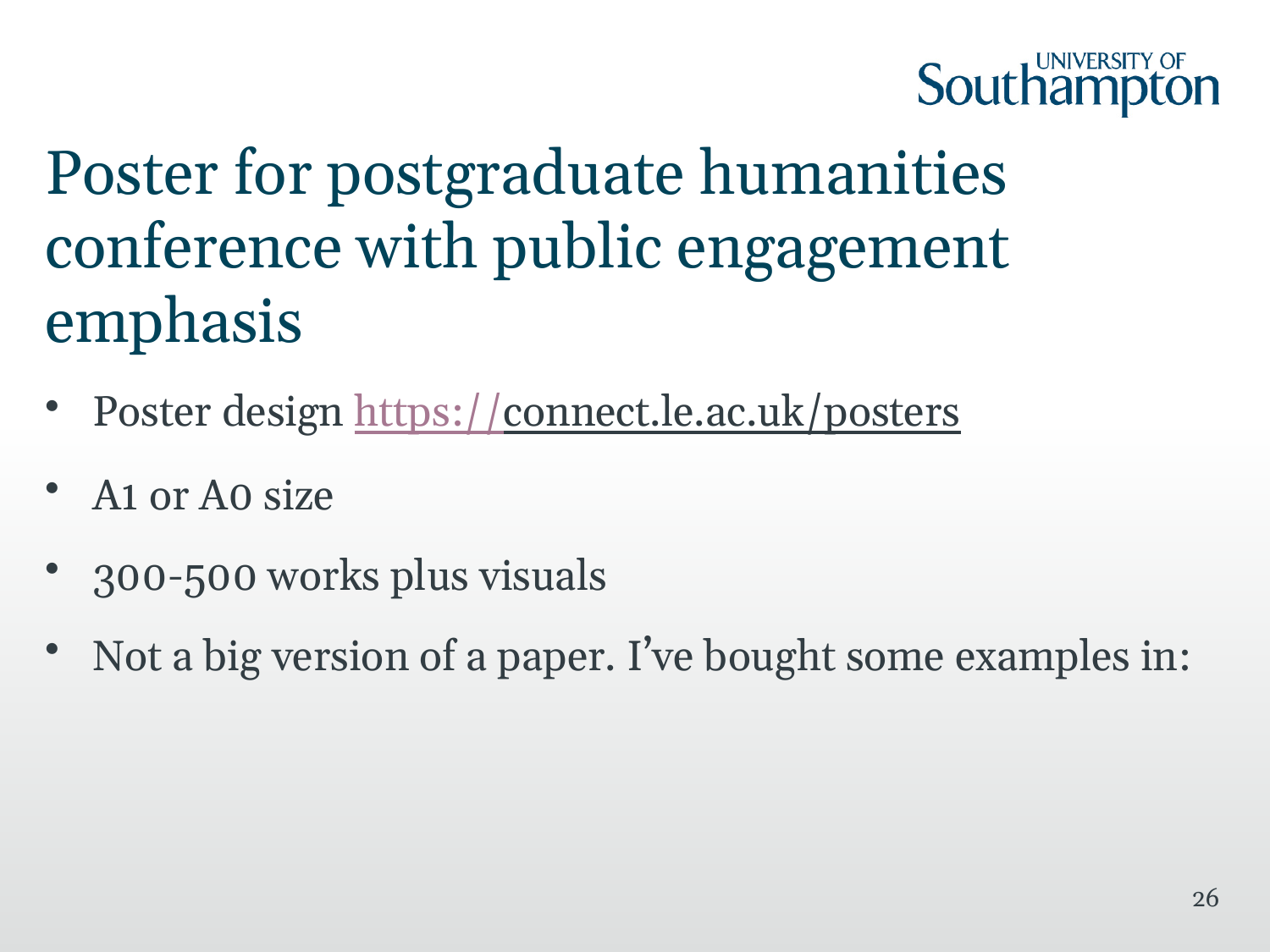

# Poster for postgraduate humanities conference with public engagement emphasis
Poster design https://connect.le.ac.uk/posters
A1 or A0 size
300-500 works plus visuals
Not a big version of a paper. I’ve bought some examples in:

26